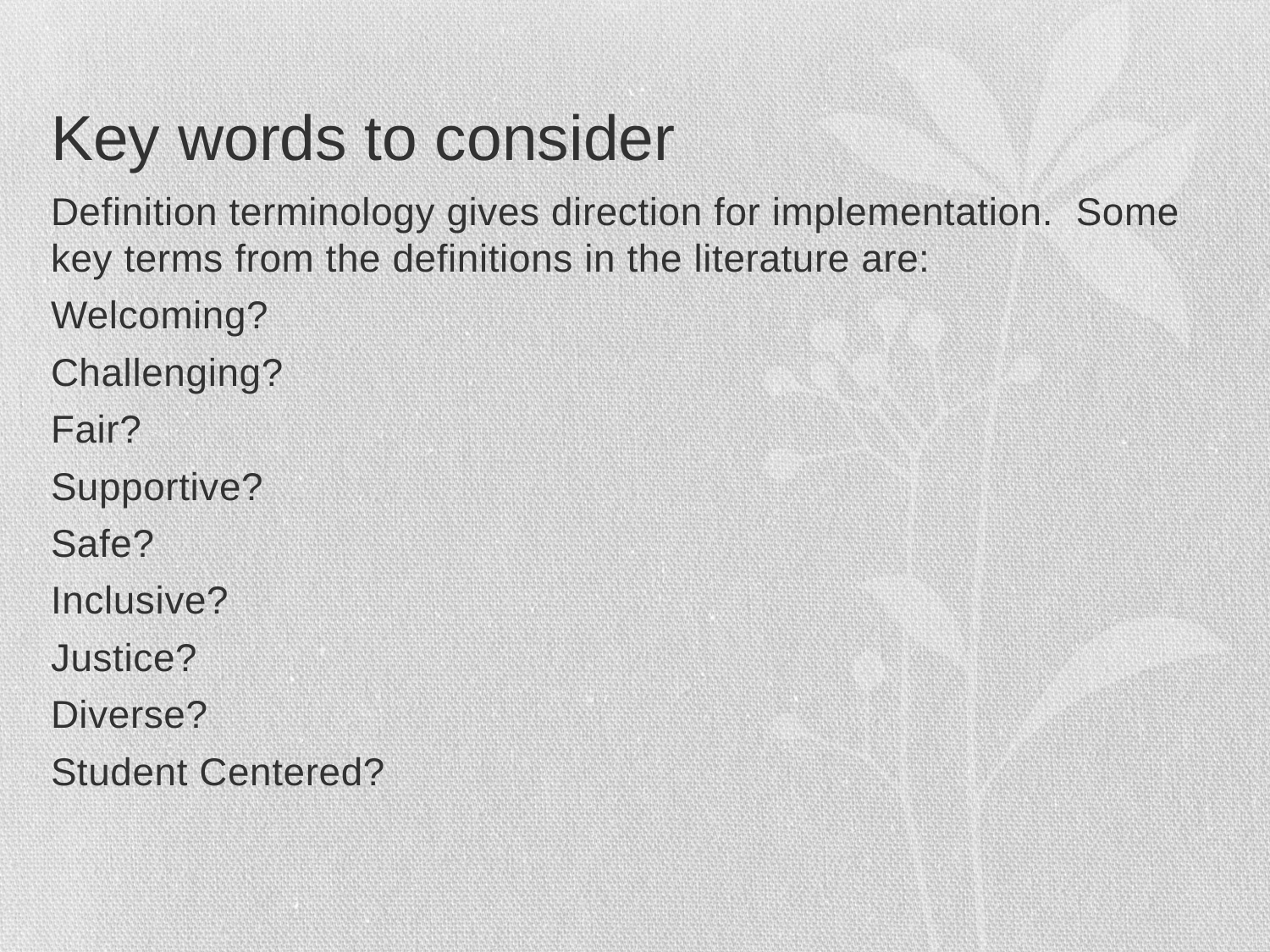

# Key words to consider
Definition terminology gives direction for implementation.  Some key terms from the definitions in the literature are:
Welcoming?
Challenging?
Fair?
Supportive?
Safe?
Inclusive?
Justice?
Diverse?
Student Centered?